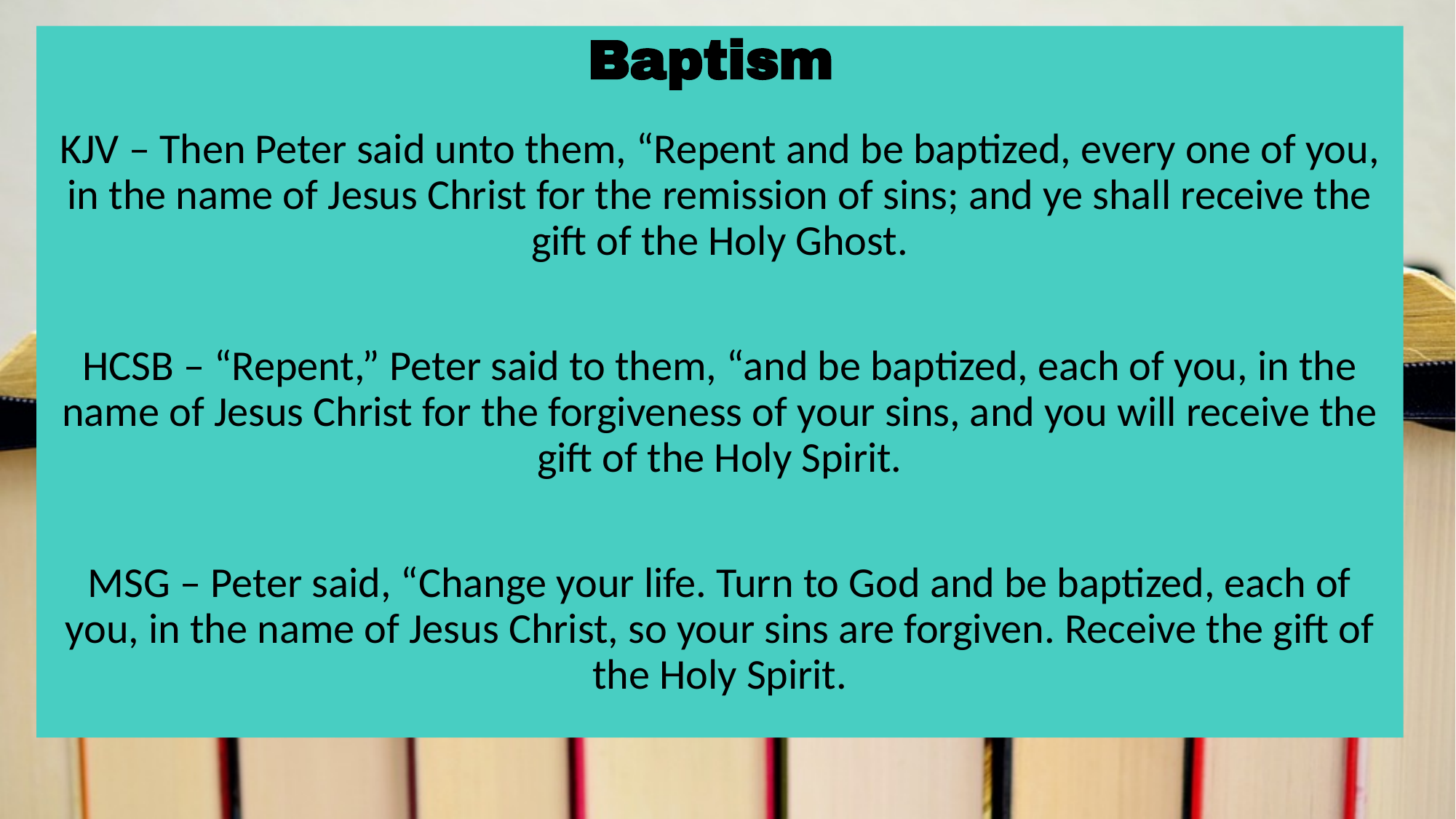

Baptism

KJV – Then Peter said unto them, “Repent and be baptized, every one of you, in the name of Jesus Christ for the remission of sins; and ye shall receive the gift of the Holy Ghost.

HCSB – “Repent,” Peter said to them, “and be baptized, each of you, in the name of Jesus Christ for the forgiveness of your sins, and you will receive the gift of the Holy Spirit.

MSG – Peter said, “Change your life. Turn to God and be baptized, each of you, in the name of Jesus Christ, so your sins are forgiven. Receive the gift of the Holy Spirit.